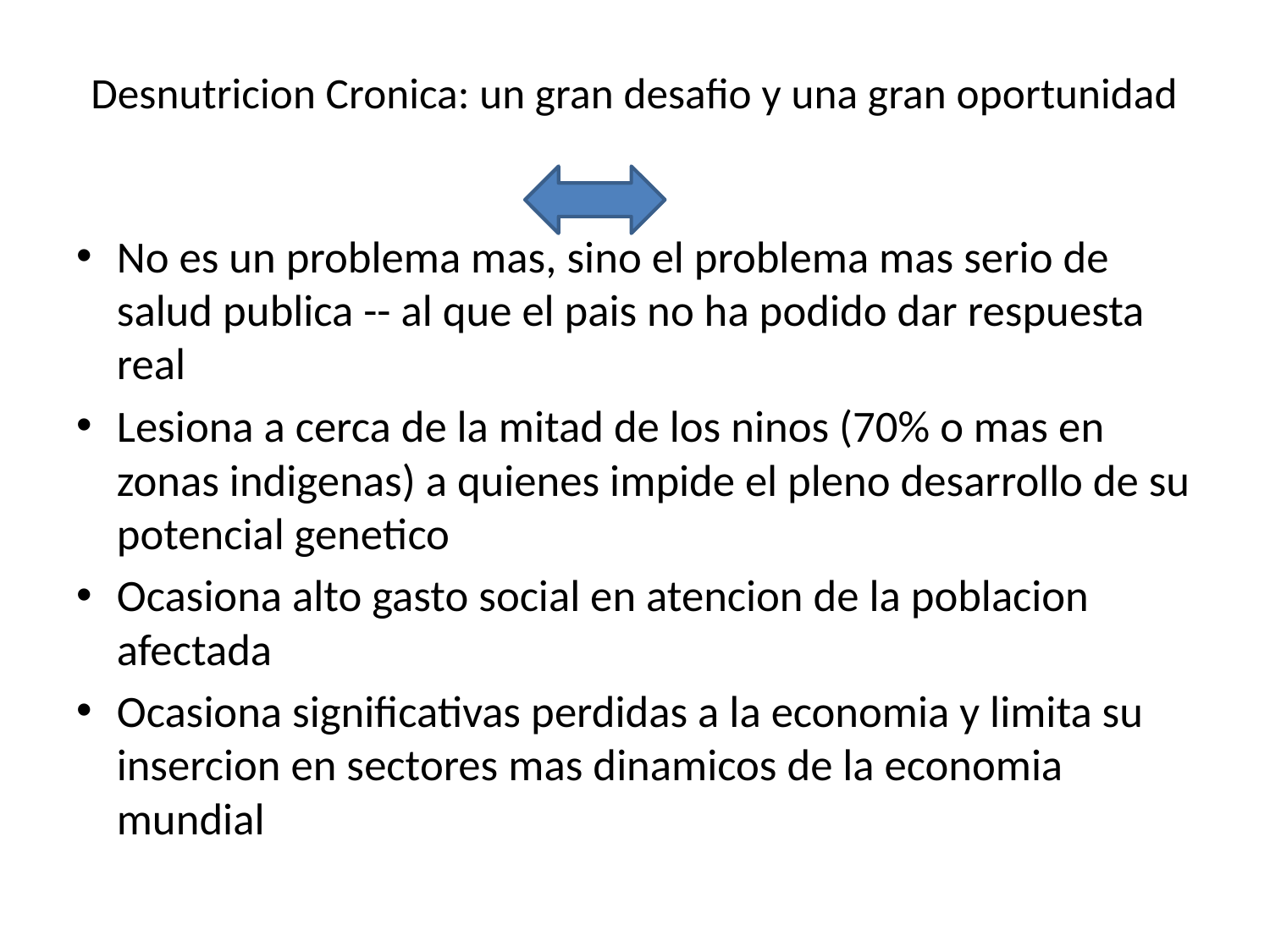

# Desnutricion Cronica: un gran desafio y una gran oportunidad

No es un problema mas, sino el problema mas serio de salud publica -- al que el pais no ha podido dar respuesta real
Lesiona a cerca de la mitad de los ninos (70% o mas en zonas indigenas) a quienes impide el pleno desarrollo de su potencial genetico
Ocasiona alto gasto social en atencion de la poblacion afectada
Ocasiona significativas perdidas a la economia y limita su insercion en sectores mas dinamicos de la economia mundial